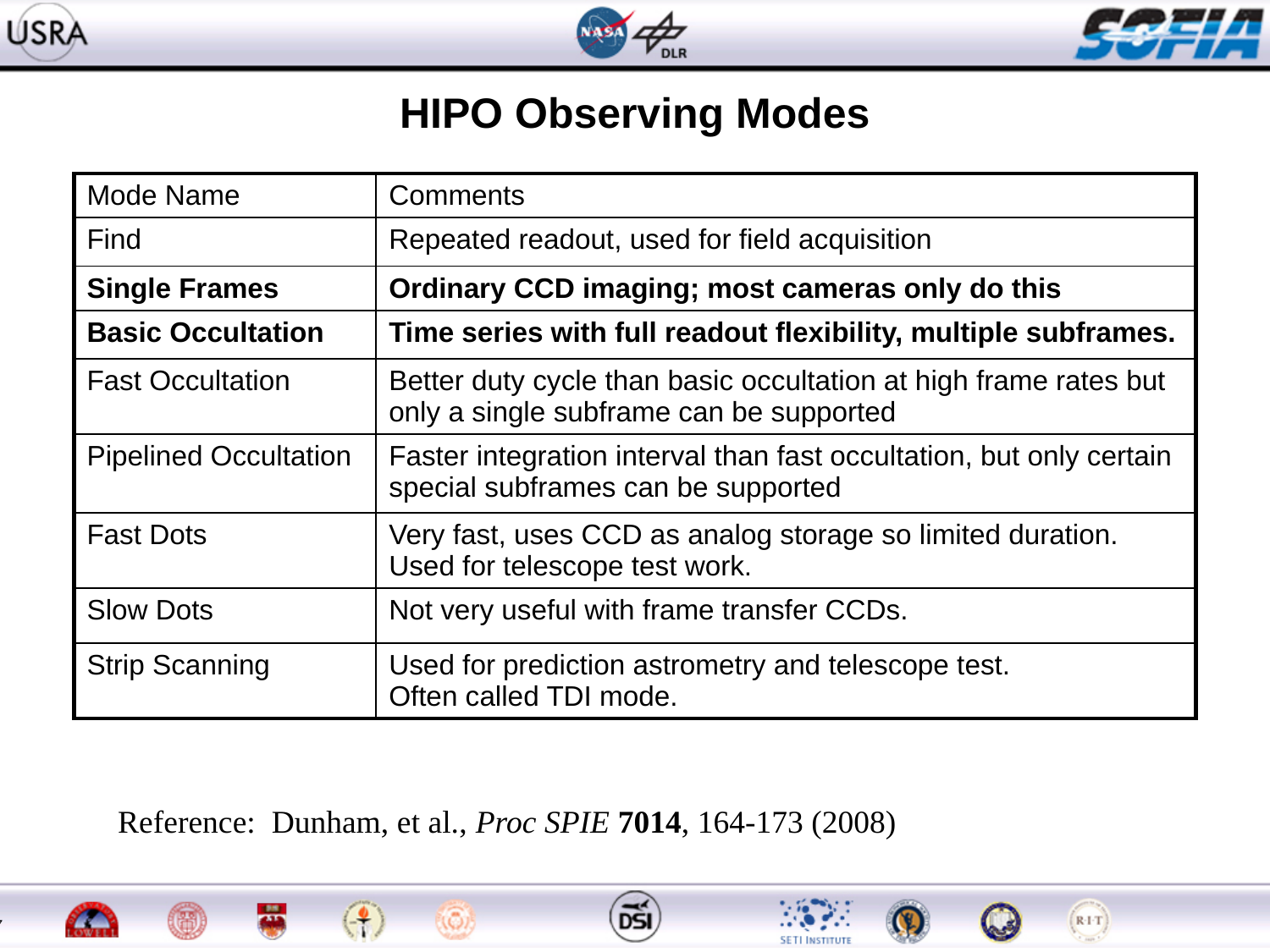

# HIPO Observing Modes
| Mode Name | Comments |
| --- | --- |
| Find | Repeated readout, used for field acquisition |
| Single Frames | Ordinary CCD imaging; most cameras only do this |
| Basic Occultation | Time series with full readout flexibility, multiple subframes. |
| Fast Occultation | Better duty cycle than basic occultation at high frame rates but only a single subframe can be supported |
| Pipelined Occultation | Faster integration interval than fast occultation, but only certain special subframes can be supported |
| Fast Dots | Very fast, uses CCD as analog storage so limited duration. Used for telescope test work. |
| Slow Dots | Not very useful with frame transfer CCDs. |
| Strip Scanning | Used for prediction astrometry and telescope test. Often called TDI mode. |
Reference:  Dunham, et al., Proc SPIE 7014, 164-173 (2008)